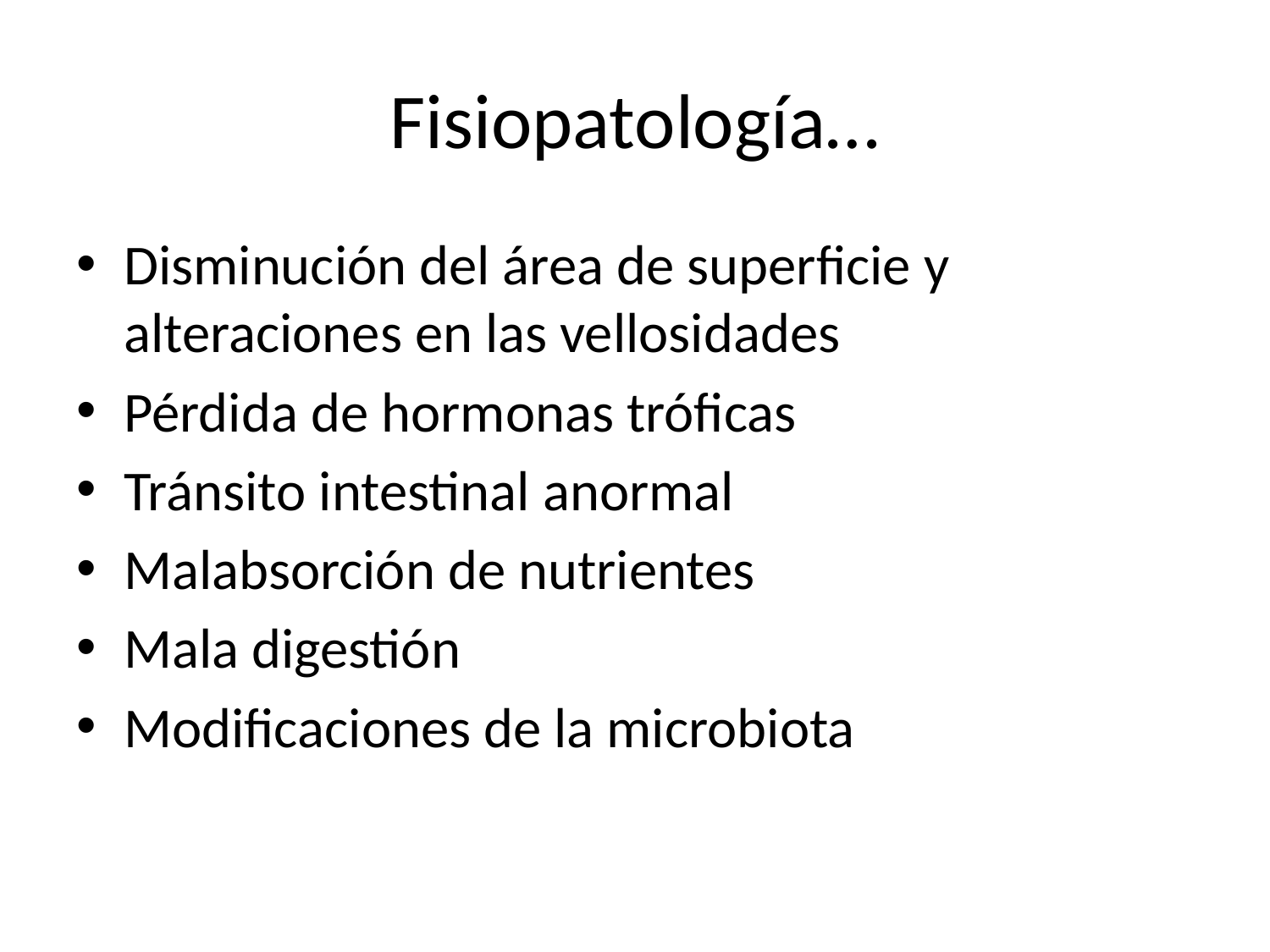

# Fisiopatología…
Disminución del área de superficie y alteraciones en las vellosidades
Pérdida de hormonas tróficas
Tránsito intestinal anormal
Malabsorción de nutrientes
Mala digestión
Modificaciones de la microbiota